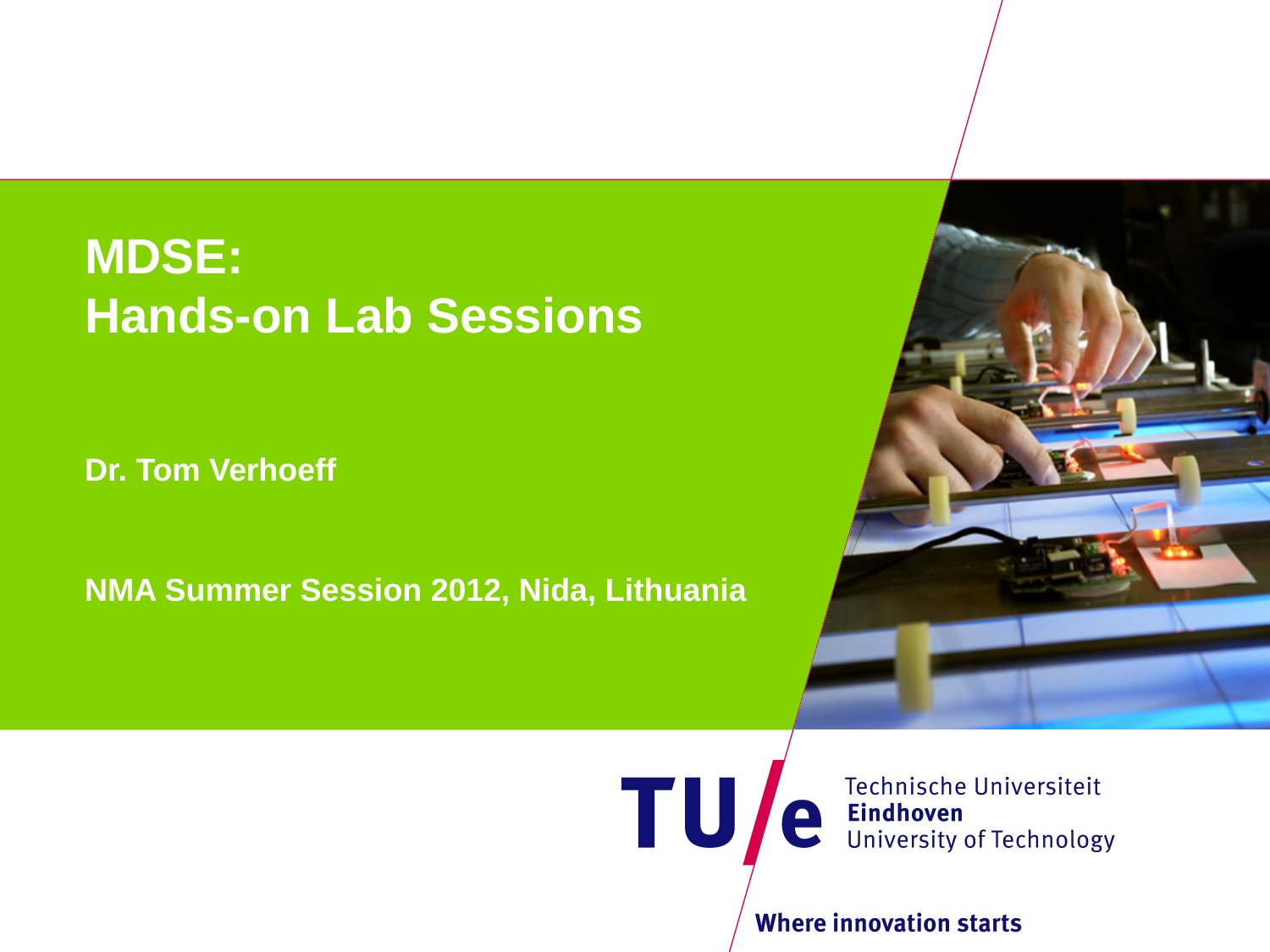

# MDSE: Hands-on Lab Sessions
Dr. Tom Verhoeff
NMA Summer Session 2012, Nida, Lithuania